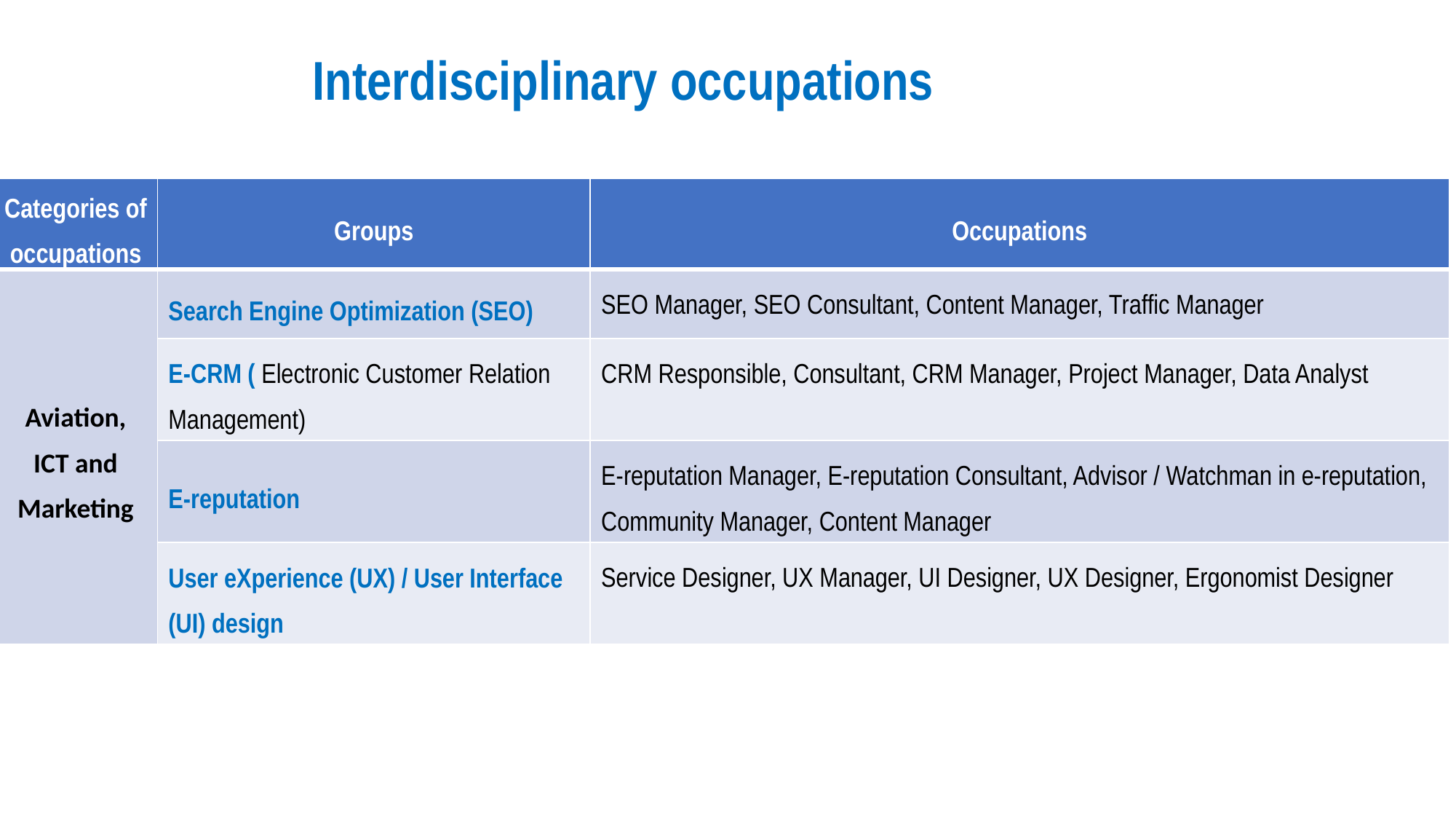

Interdisciplinary occupations
| Categories of occupations | Groups | Occupations |
| --- | --- | --- |
| Aviation, ICT and Marketing | Search Engine Optimization (SEO) | SEO Manager, SEO Consultant, Content Manager, Traffic Manager |
|  | E-CRM ( Electronic Customer Relation Management) | CRM Responsible, Consultant, CRM Manager, Project Manager, Data Analyst |
|  | E-reputation | E-reputation Manager, E-reputation Consultant, Advisor / Watchman in e-reputation, Community Manager, Content Manager |
|  | User eXperience (UX) / User Interface (UI) design | Service Designer, UX Manager, UI Designer, UX Designer, Ergonomist Designer |